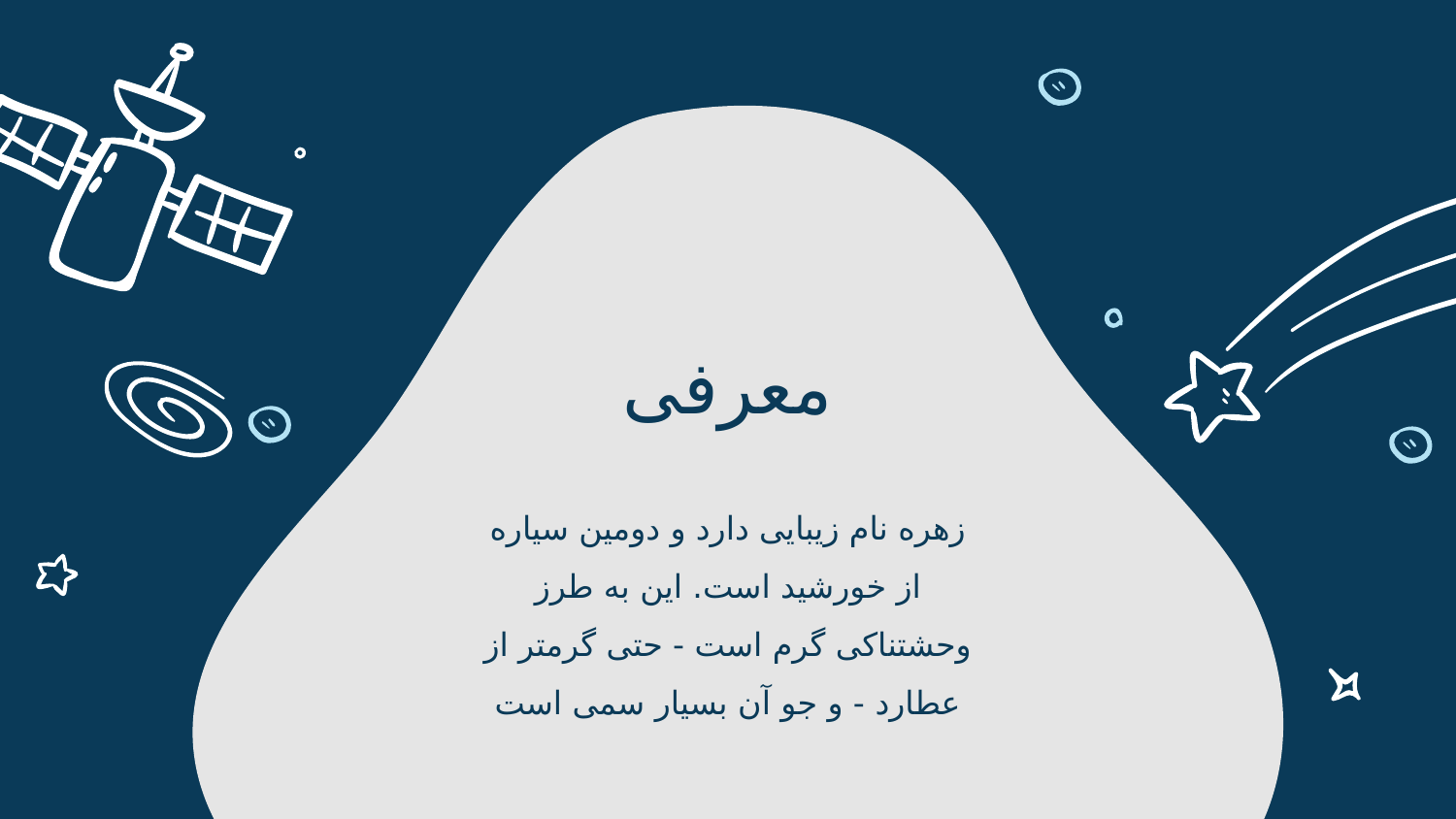

# معرفی

زهره نام زیبایی دارد و دومین سیاره از خورشید است. این به طرز وحشتناکی گرم است - حتی گرمتر از عطارد - و جو آن بسیار سمی است